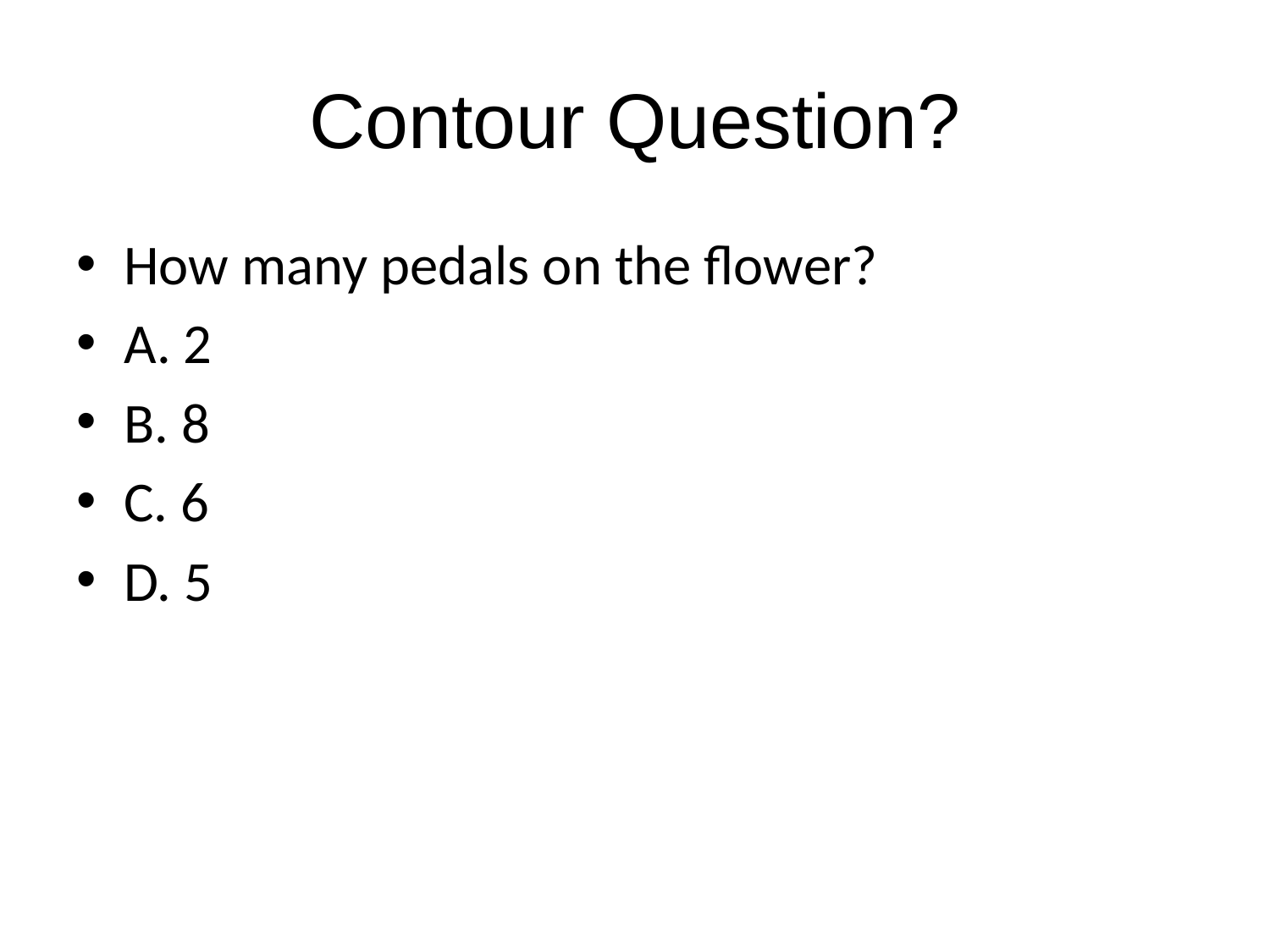

# Contour Question?
How many pedals on the flower?
A. 2
B. 8
C. 6
D. 5